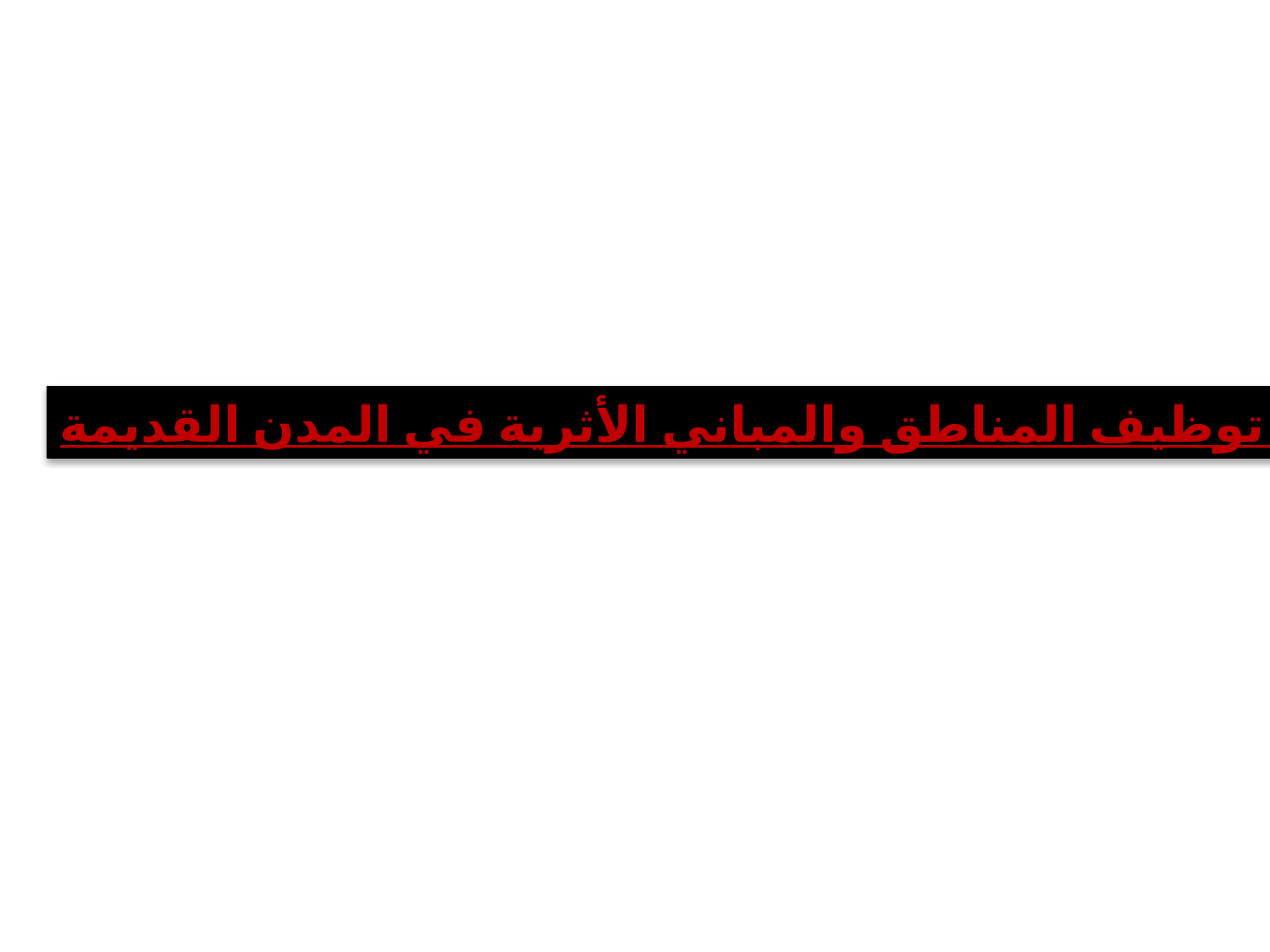

أسس توظيف المناطق والمباني الأثرية في المدن القديمة: